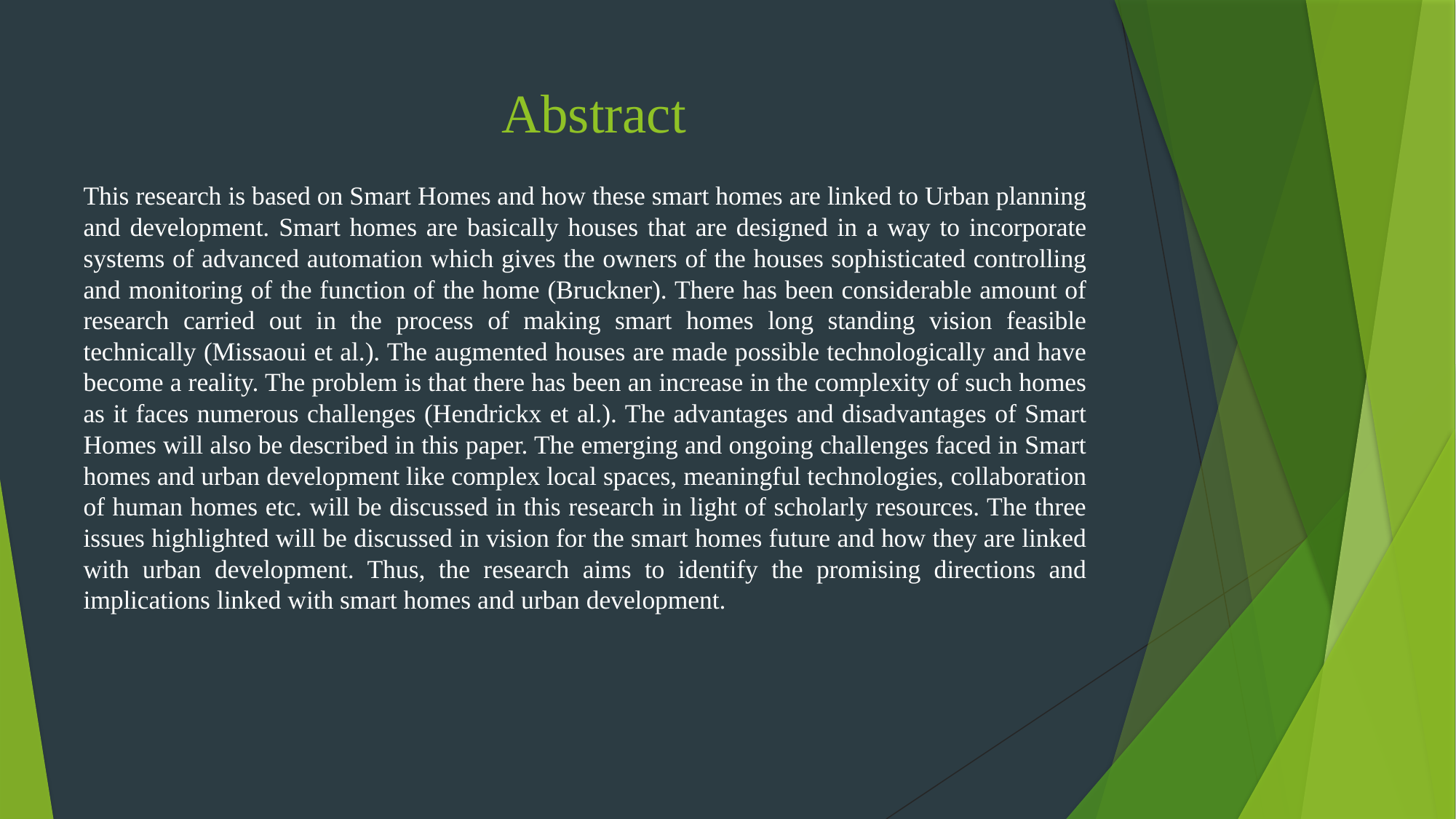

# Abstract
This research is based on Smart Homes and how these smart homes are linked to Urban planning and development. Smart homes are basically houses that are designed in a way to incorporate systems of advanced automation which gives the owners of the houses sophisticated controlling and monitoring of the function of the home (Bruckner). There has been considerable amount of research carried out in the process of making smart homes long standing vision feasible technically (Missaoui et al.). The augmented houses are made possible technologically and have become a reality. The problem is that there has been an increase in the complexity of such homes as it faces numerous challenges (Hendrickx et al.). The advantages and disadvantages of Smart Homes will also be described in this paper. The emerging and ongoing challenges faced in Smart homes and urban development like complex local spaces, meaningful technologies, collaboration of human homes etc. will be discussed in this research in light of scholarly resources. The three issues highlighted will be discussed in vision for the smart homes future and how they are linked with urban development. Thus, the research aims to identify the promising directions and implications linked with smart homes and urban development.